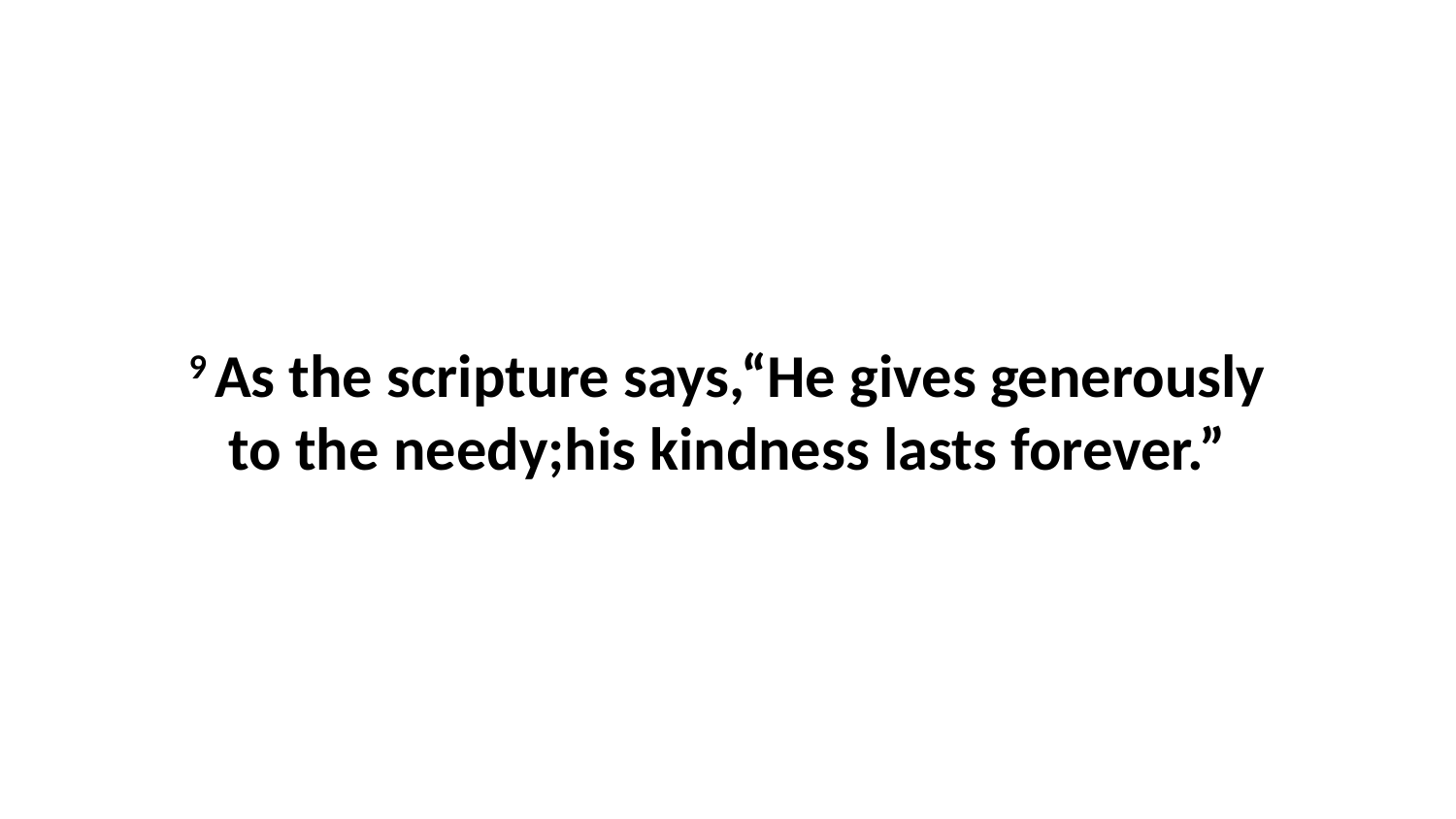

9 As the scripture says,“He gives generously to the needy;his kindness lasts forever.”